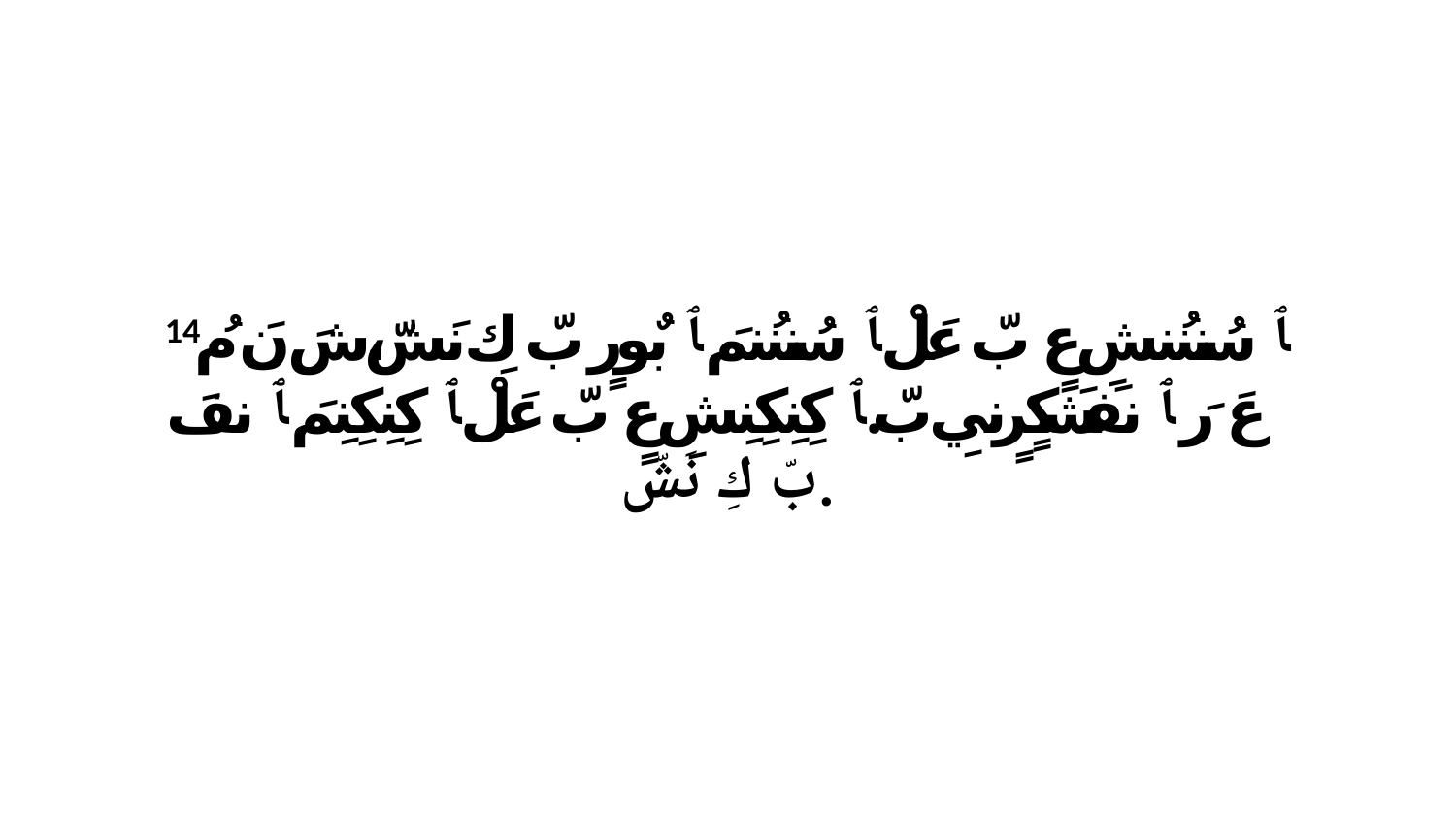

14 ﭑ سُننُنشِ عٍ بّ عَلْ ﭑ سُننُنمَ ﭑ بٌورٍ بّ كِ نَشّ،شَ نَ مُ عَ رَ ﭑ نفَشَكٍرٍنيِ بّ.ﭑ كِنِكِنِشِ عٍ بّ عَلْ ﭑ كِنِكِنِمَ ﭑ نفَ بّ كِ نَشّ.